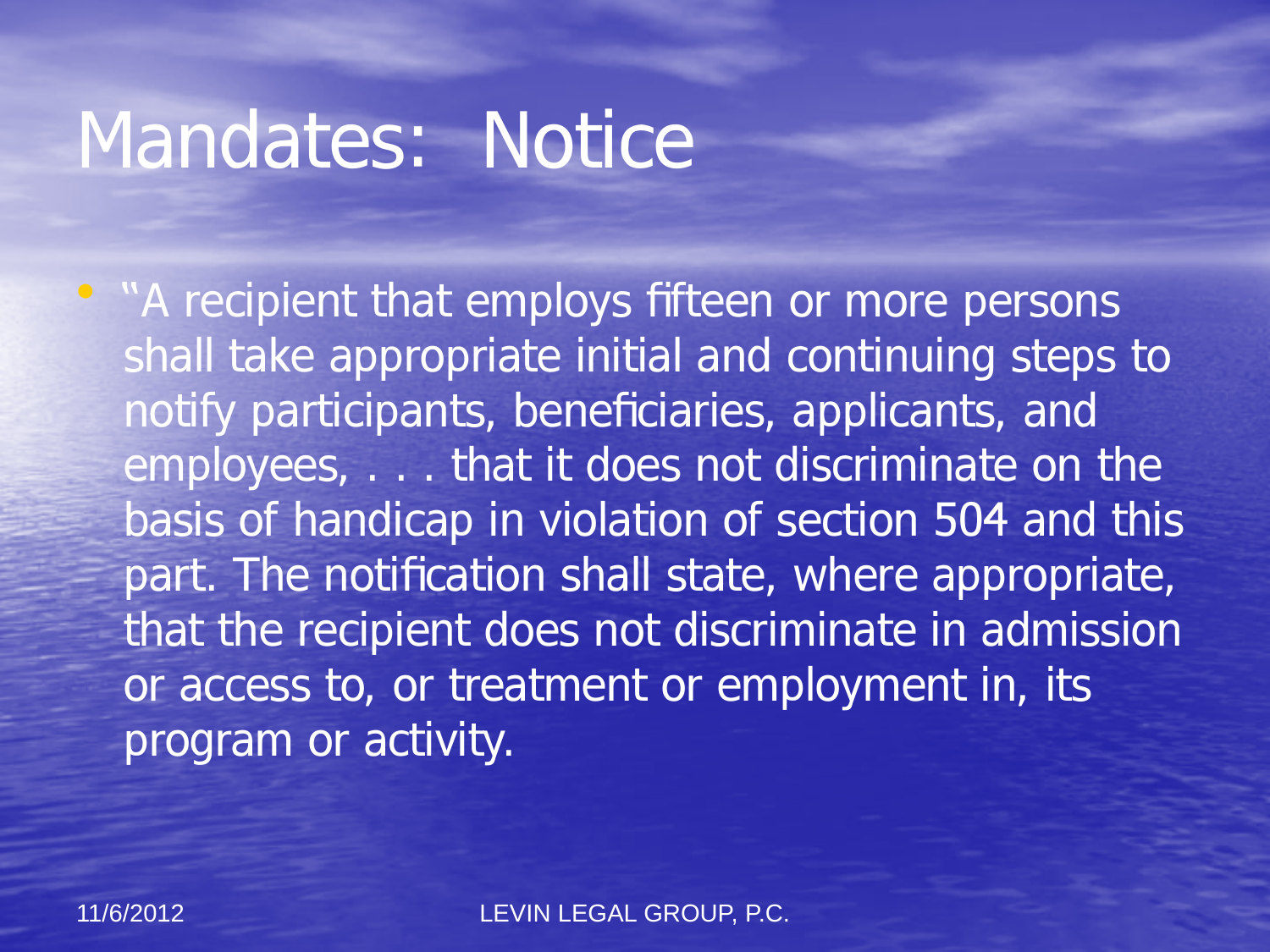

# Mandates:  Notice
“A recipient that employs fifteen or more persons shall take appropriate initial and continuing steps to notify participants, beneficiaries, applicants, and employees, . . . that it does not discriminate on the basis of handicap in violation of section 504 and this part. The notification shall state, where appropriate, that the recipient does not discriminate in admission or access to, or treatment or employment in, its program or activity.
11/6/2012
LEVIN LEGAL GROUP, P.C.